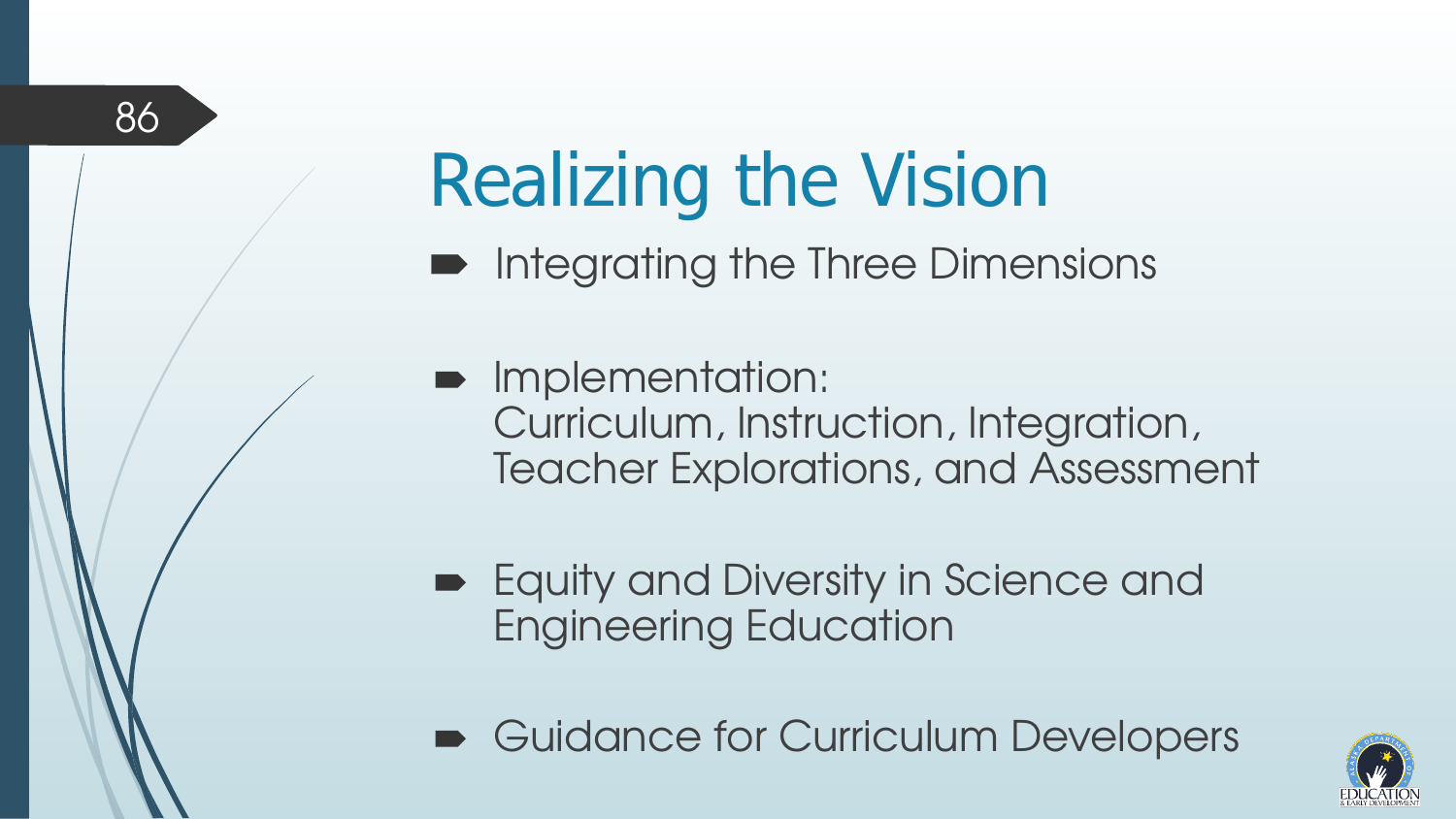

86
# Realizing the Vision

 Integrating the Three Dimensions
 Implementation:
 Curriculum, Instruction, Integration,
 Teacher Explorations, and Assessment
 Equity and Diversity in Science and
 Engineering Education
 Guidance for Curriculum Developers